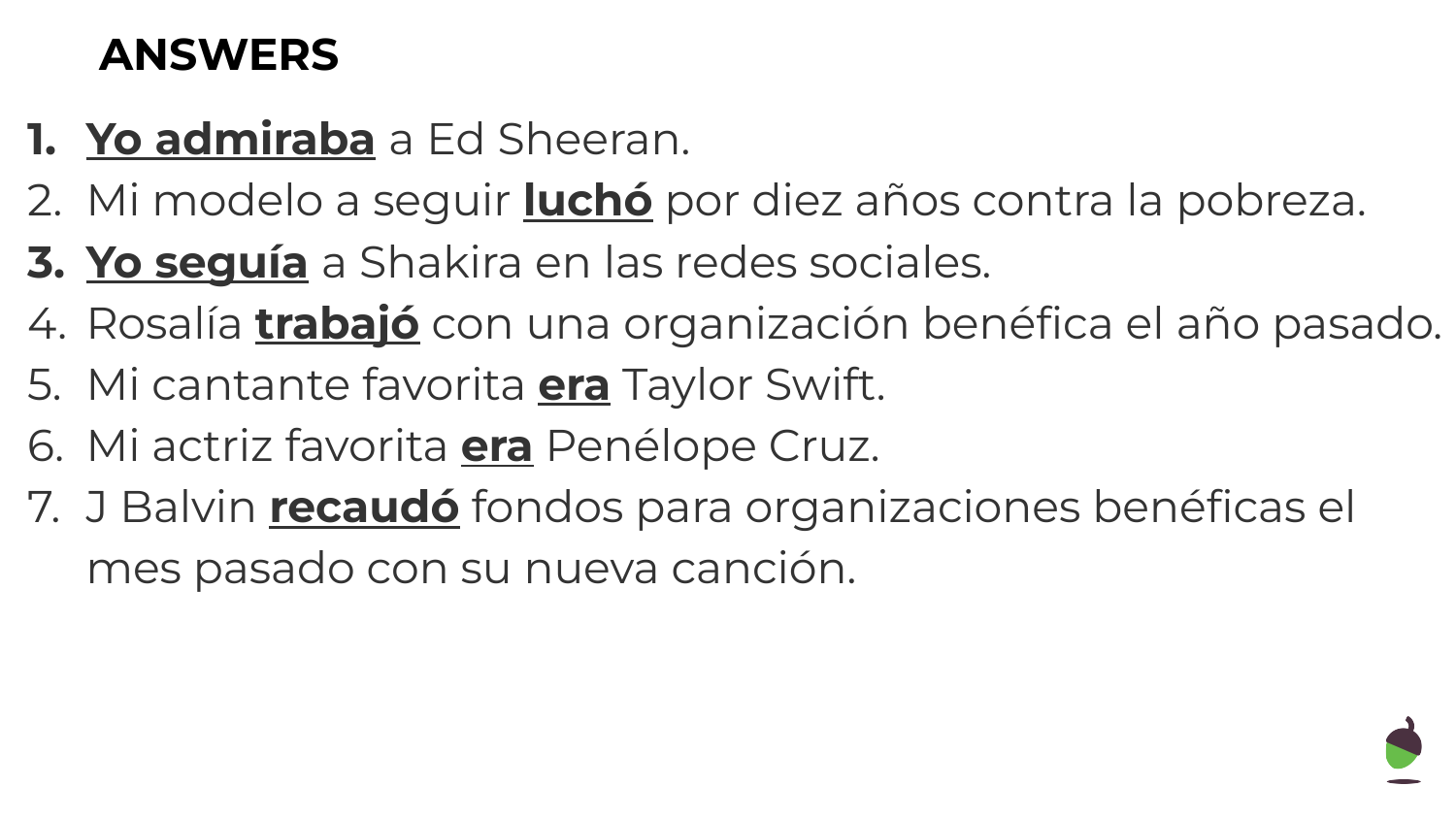

ANSWERS
Yo admiraba a Ed Sheeran.
Mi modelo a seguir luchó por diez años contra la pobreza.
Yo seguía a Shakira en las redes sociales.
Rosalía trabajó con una organización benéfica el año pasado.
Mi cantante favorita era Taylor Swift.
Mi actriz favorita era Penélope Cruz.
J Balvin recaudó fondos para organizaciones benéficas el mes pasado con su nueva canción.